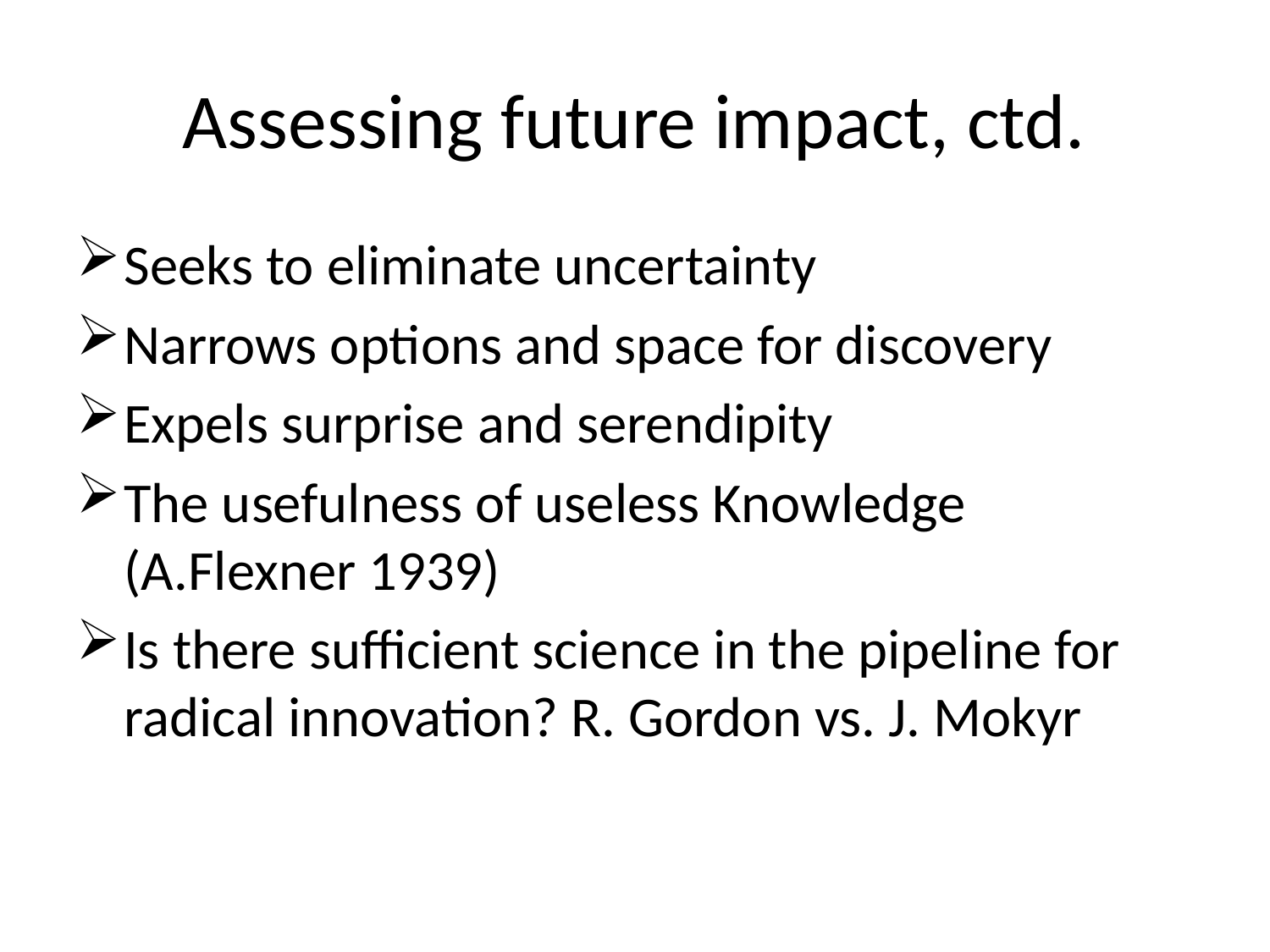

# Assessing future impact, ctd.
Seeks to eliminate uncertainty
Narrows options and space for discovery
Expels surprise and serendipity
The usefulness of useless Knowledge (A.Flexner 1939)
Is there sufficient science in the pipeline for radical innovation? R. Gordon vs. J. Mokyr